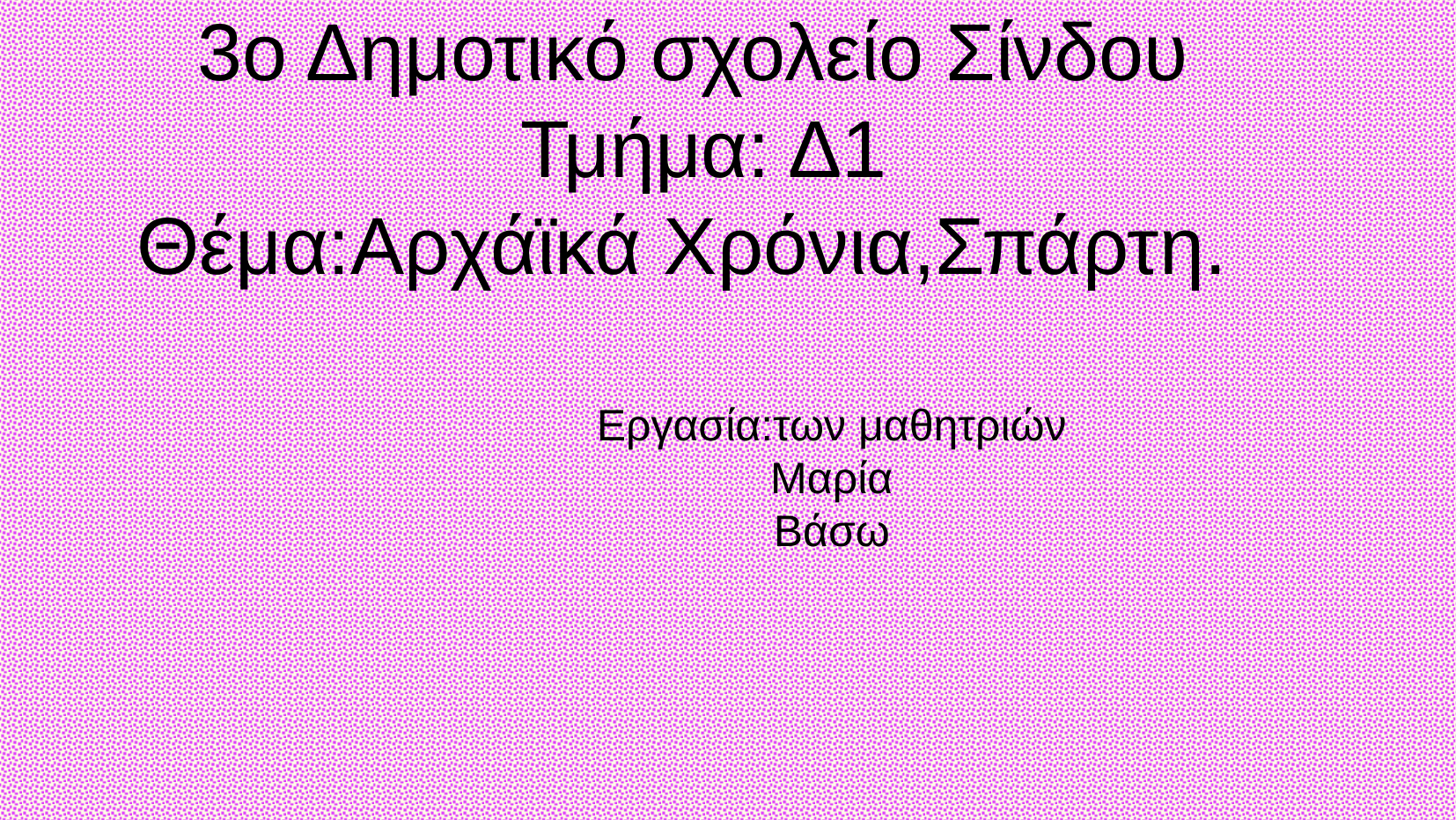

3ο Δημοτικό σχολείο Σίνδου
 Τμήμα: Δ1
Θέμα:Αρχάϊκά Χρόνια,Σπάρτη.
Εργασία:των μαθητριών
Μαρία
Βάσω